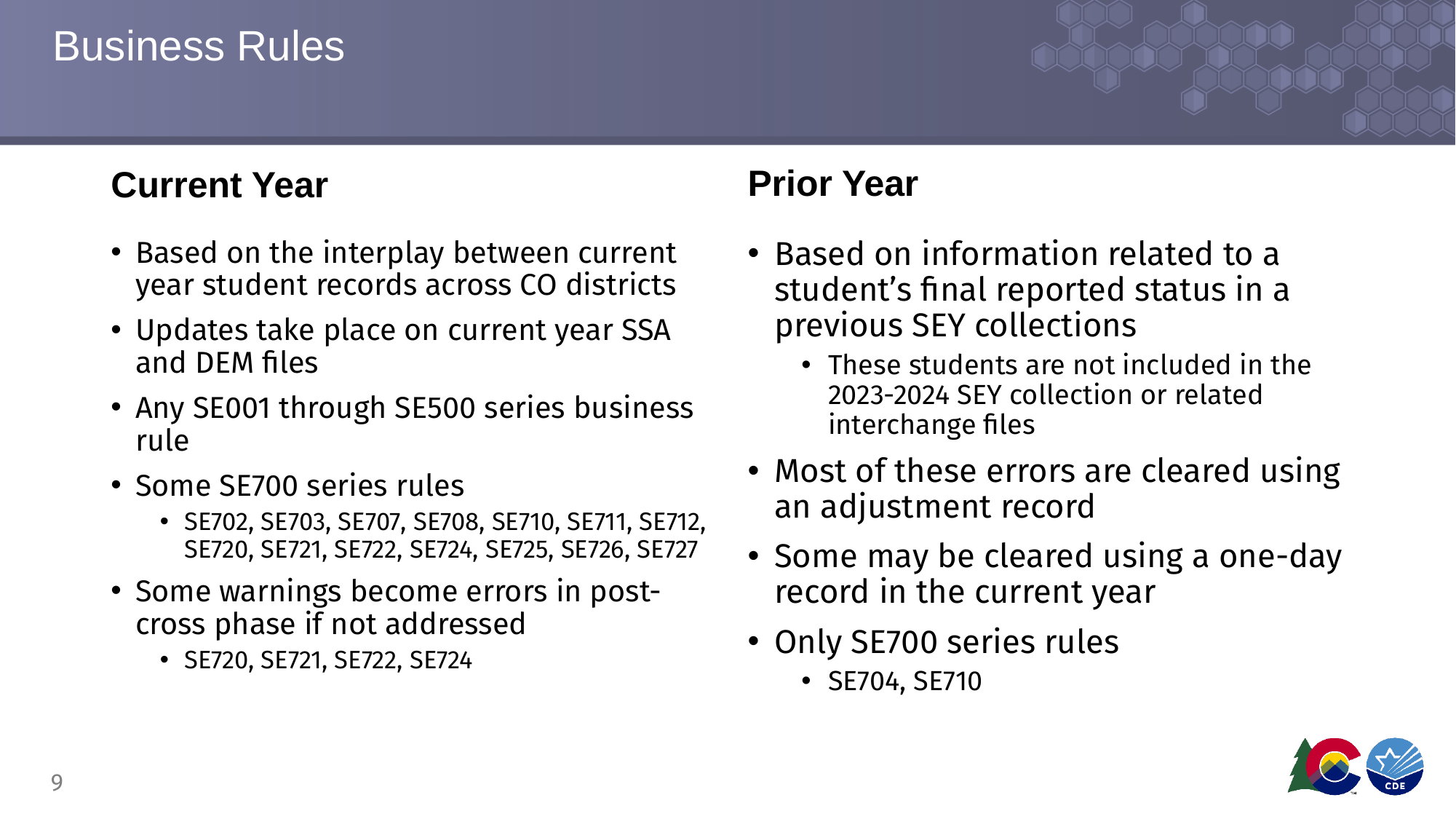

# Business Rules
Prior Year
Current Year
Based on the interplay between current year student records across CO districts
Updates take place on current year SSA and DEM files
Any SE001 through SE500 series business rule
Some SE700 series rules
SE702, SE703, SE707, SE708, SE710, SE711, SE712, SE720, SE721, SE722, SE724, SE725, SE726, SE727
Some warnings become errors in post-cross phase if not addressed
SE720, SE721, SE722, SE724
Based on information related to a student’s final reported status in a previous SEY collections
These students are not included in the 2023-2024 SEY collection or related interchange files
Most of these errors are cleared using an adjustment record
Some may be cleared using a one-day record in the current year
Only SE700 series rules
SE704, SE710

9